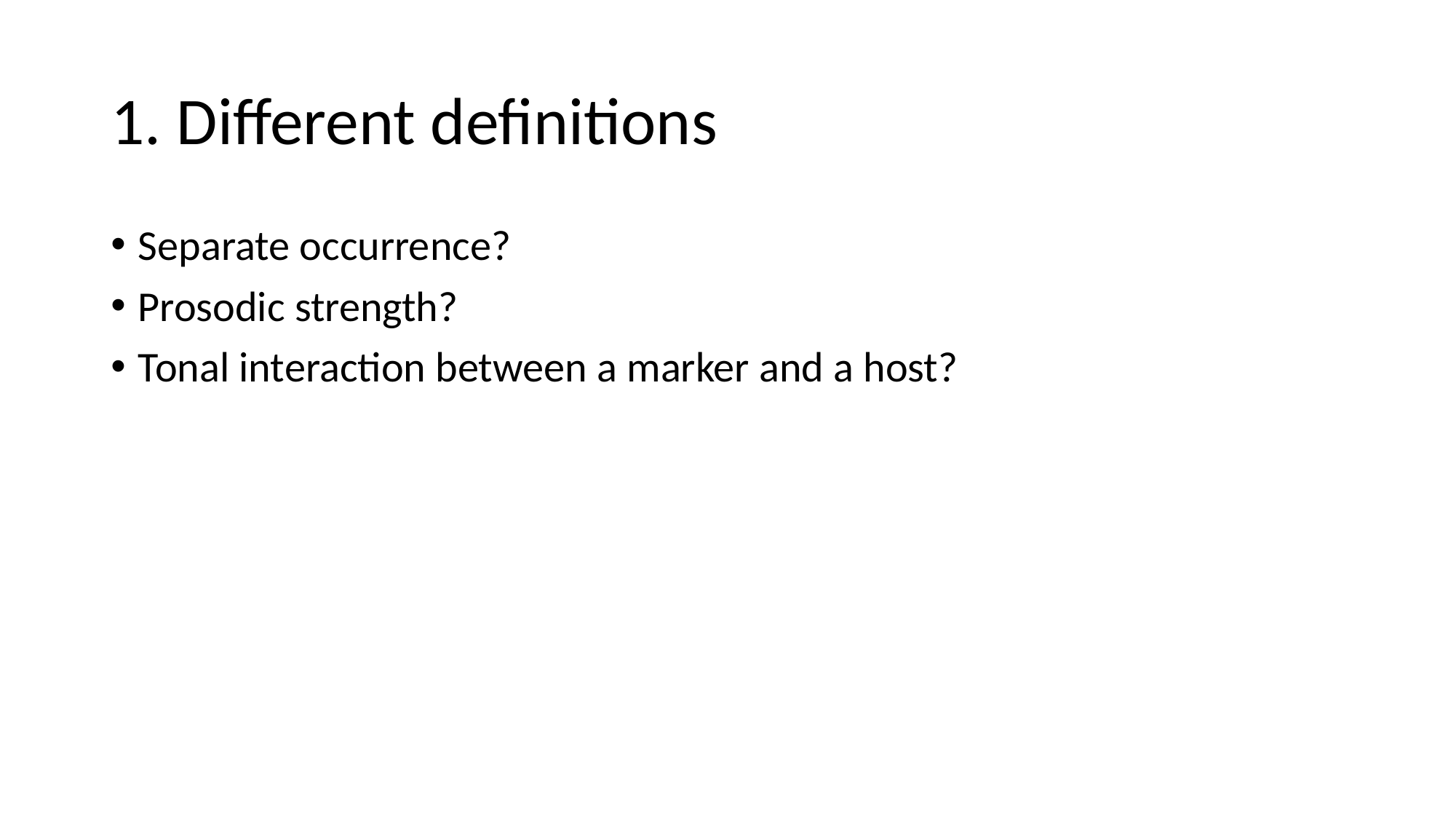

# 1. Different definitions
Separate occurrence?
Prosodic strength?
Tonal interaction between a marker and a host?